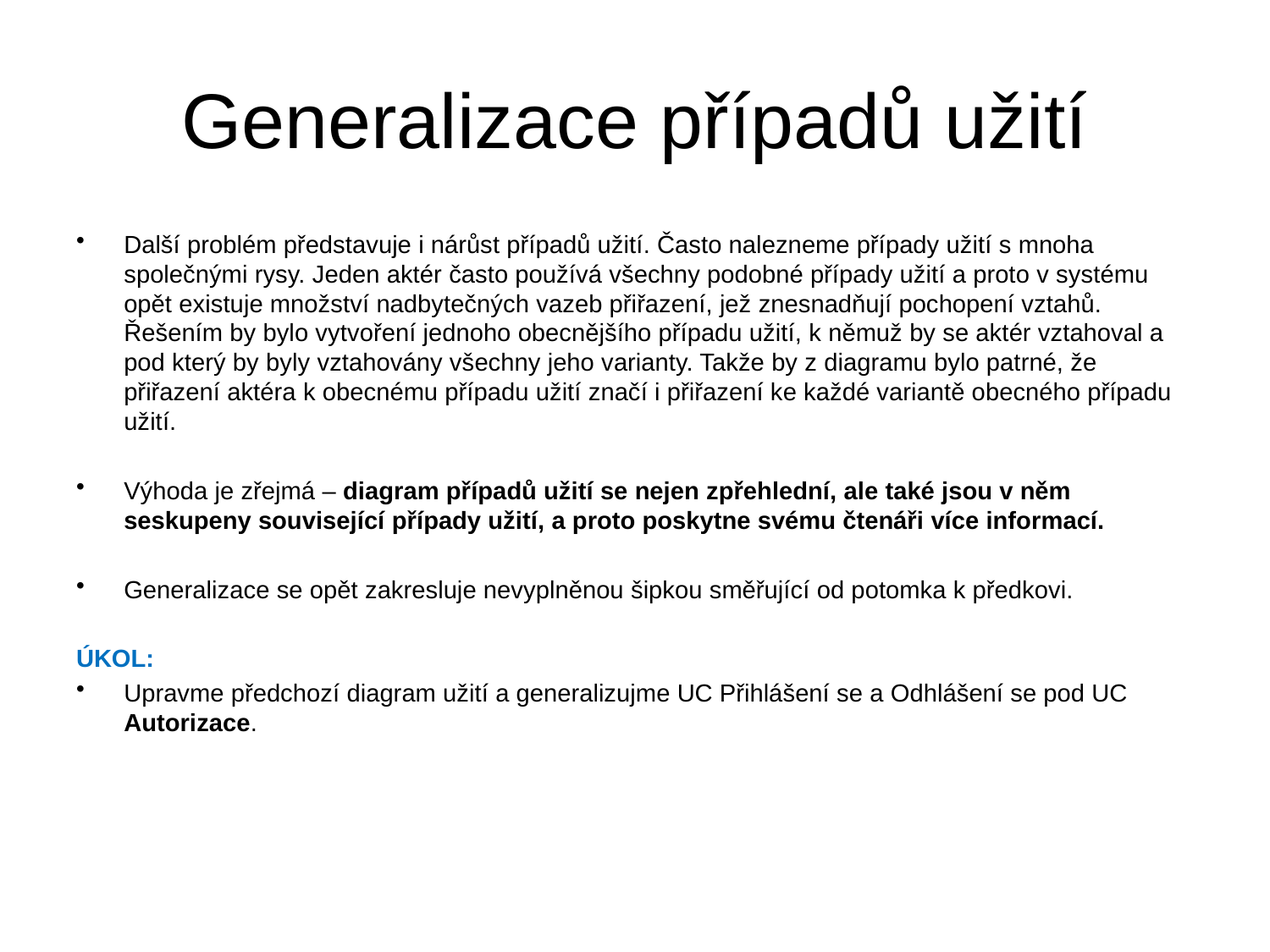

# Generalizace případů užití
Další problém představuje i nárůst případů užití. Často nalezneme případy užití s mnoha společnými rysy. Jeden aktér často používá všechny podobné případy užití a proto v systému opět existuje množství nadbytečných vazeb přiřazení, jež znesnadňují pochopení vztahů. Řešením by bylo vytvoření jednoho obecnějšího případu užití, k němuž by se aktér vztahoval a pod který by byly vztahovány všechny jeho varianty. Takže by z diagramu bylo patrné, že přiřazení aktéra k obecnému případu užití značí i přiřazení ke každé variantě obecného případu užití.

Výhoda je zřejmá – diagram případů užití se nejen zpřehlední, ale také jsou v něm seskupeny související případy užití, a proto poskytne svému čtenáři více informací.

Generalizace se opět zakresluje nevyplněnou šipkou směřující od potomka k předkovi.

ÚKOL:
Upravme předchozí diagram užití a generalizujme UC Přihlášení se a Odhlášení se pod UC Autorizace.